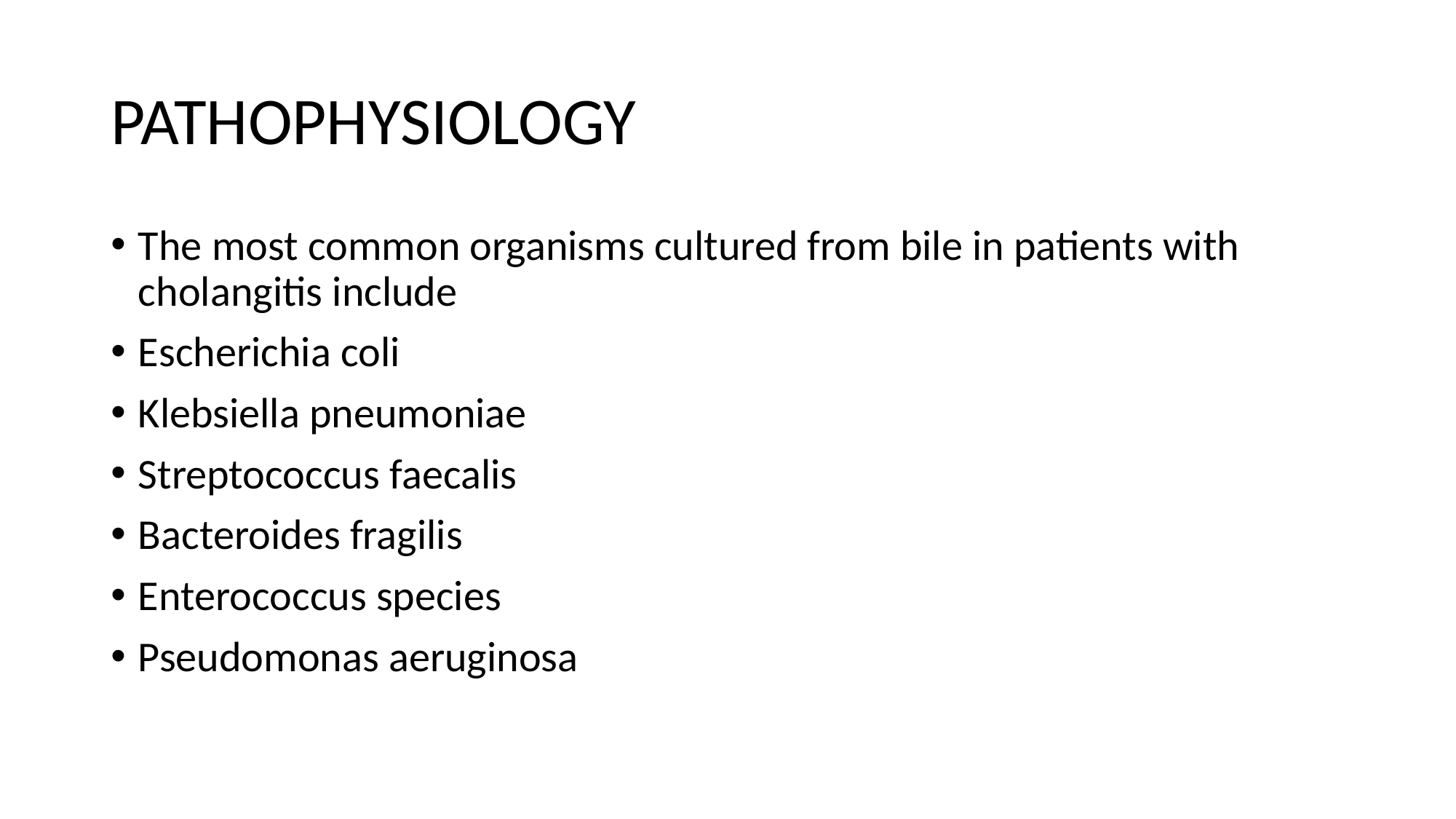

# PATHOPHYSIOLOGY
The most common organisms cultured from bile in patients with cholangitis include
Escherichia coli
Klebsiella pneumoniae
Streptococcus faecalis
Bacteroides fragilis
Enterococcus species
Pseudomonas aeruginosa